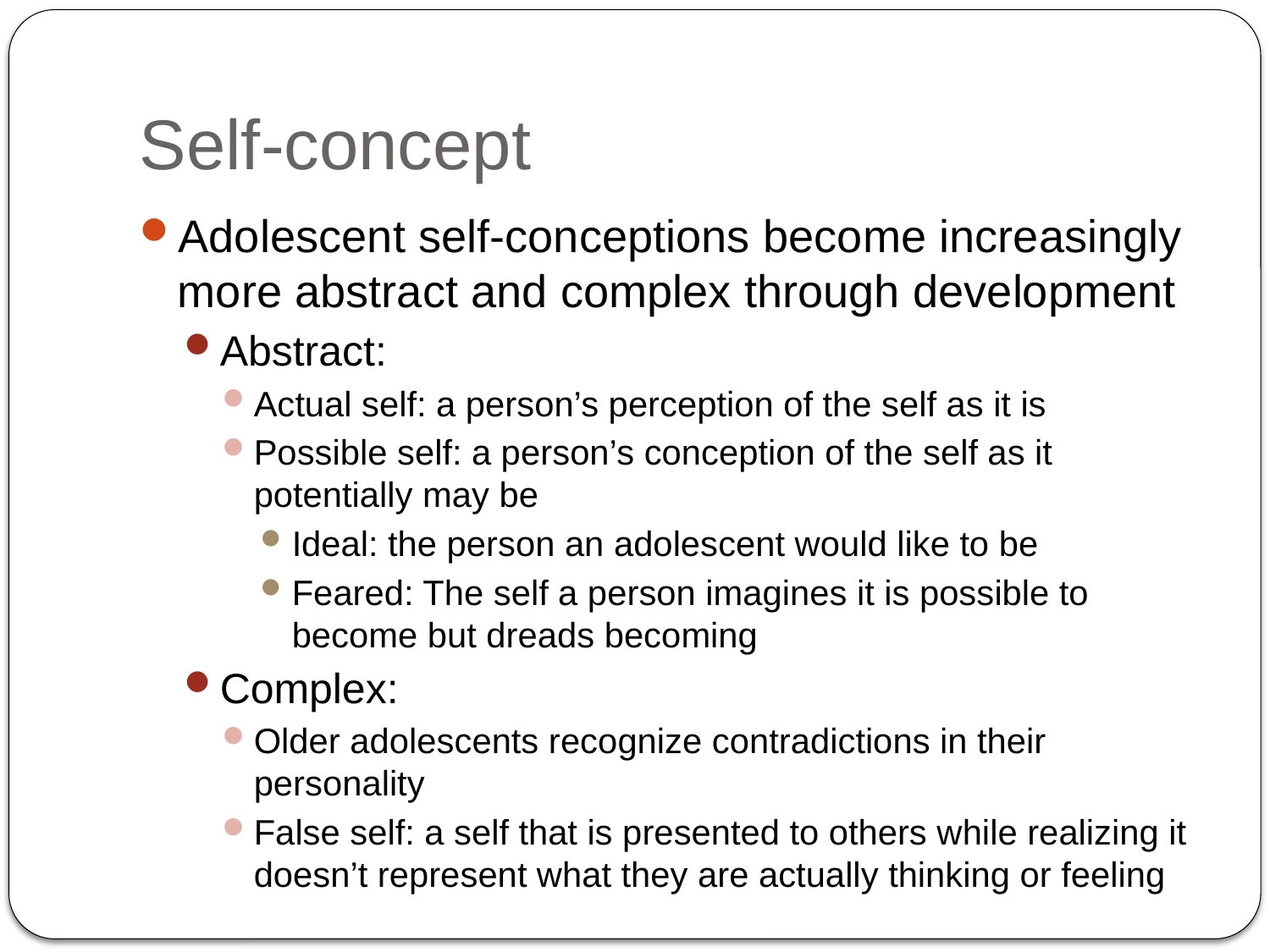

# Self-concept
Adolescent self-conceptions become increasingly more abstract and complex through development
Abstract:
Actual self: a person’s perception of the self as it is
Possible self: a person’s conception of the self as it potentially may be
Ideal: the person an adolescent would like to be
Feared: The self a person imagines it is possible to become but dreads becoming
Complex:
Older adolescents recognize contradictions in their personality
False self: a self that is presented to others while realizing it doesn’t represent what they are actually thinking or feeling